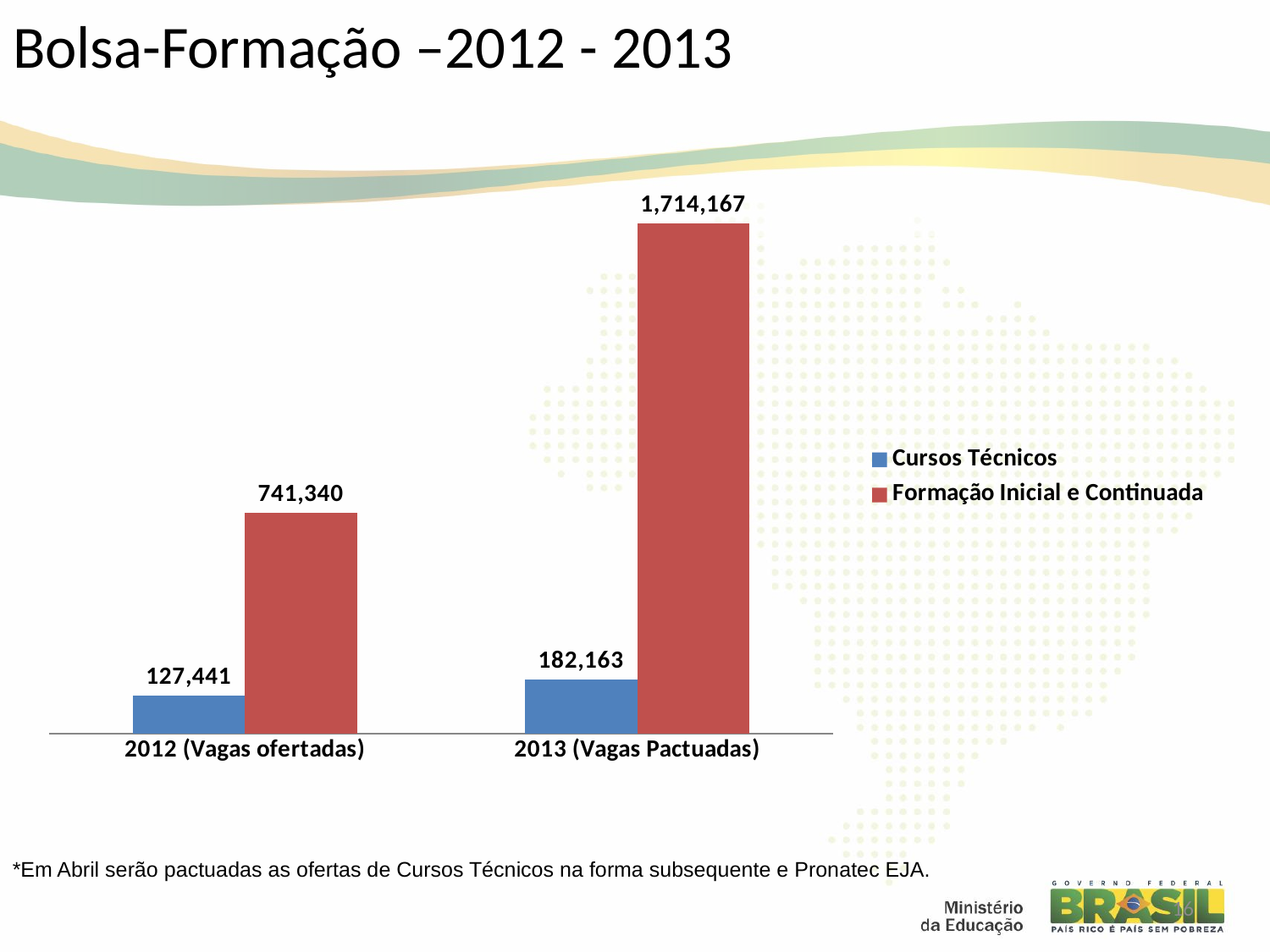

# Bolsa-Formação –2012 - 2013

### Chart

| Category | Cursos Técnicos | Formação Inicial e Continuada |
|---|---|---|
| 2012 (Vagas ofertadas) | 127441.0 | 741340.0 |
| 2013 (Vagas Pactuadas) | 182163.0 | 1714167.0 |
*Em Abril serão pactuadas as ofertas de Cursos Técnicos na forma subsequente e Pronatec EJA.
16